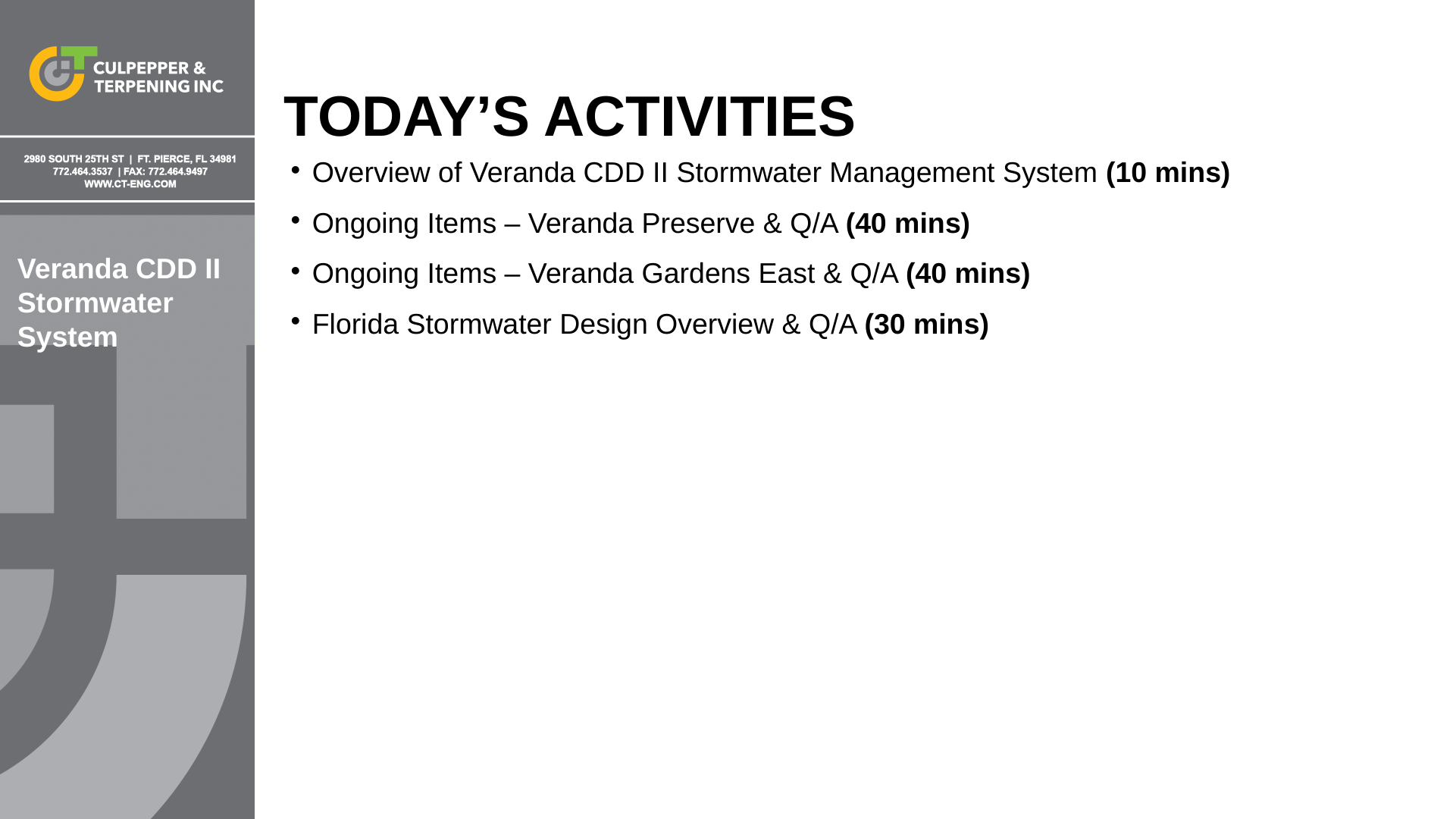

TODAY’S ACTIVITIES

Overview of Veranda CDD II Stormwater Management System (10 mins)
Ongoing Items – Veranda Preserve & Q/A (40 mins)
Ongoing Items – Veranda Gardens East & Q/A (40 mins)
Florida Stormwater Design Overview & Q/A (30 mins)